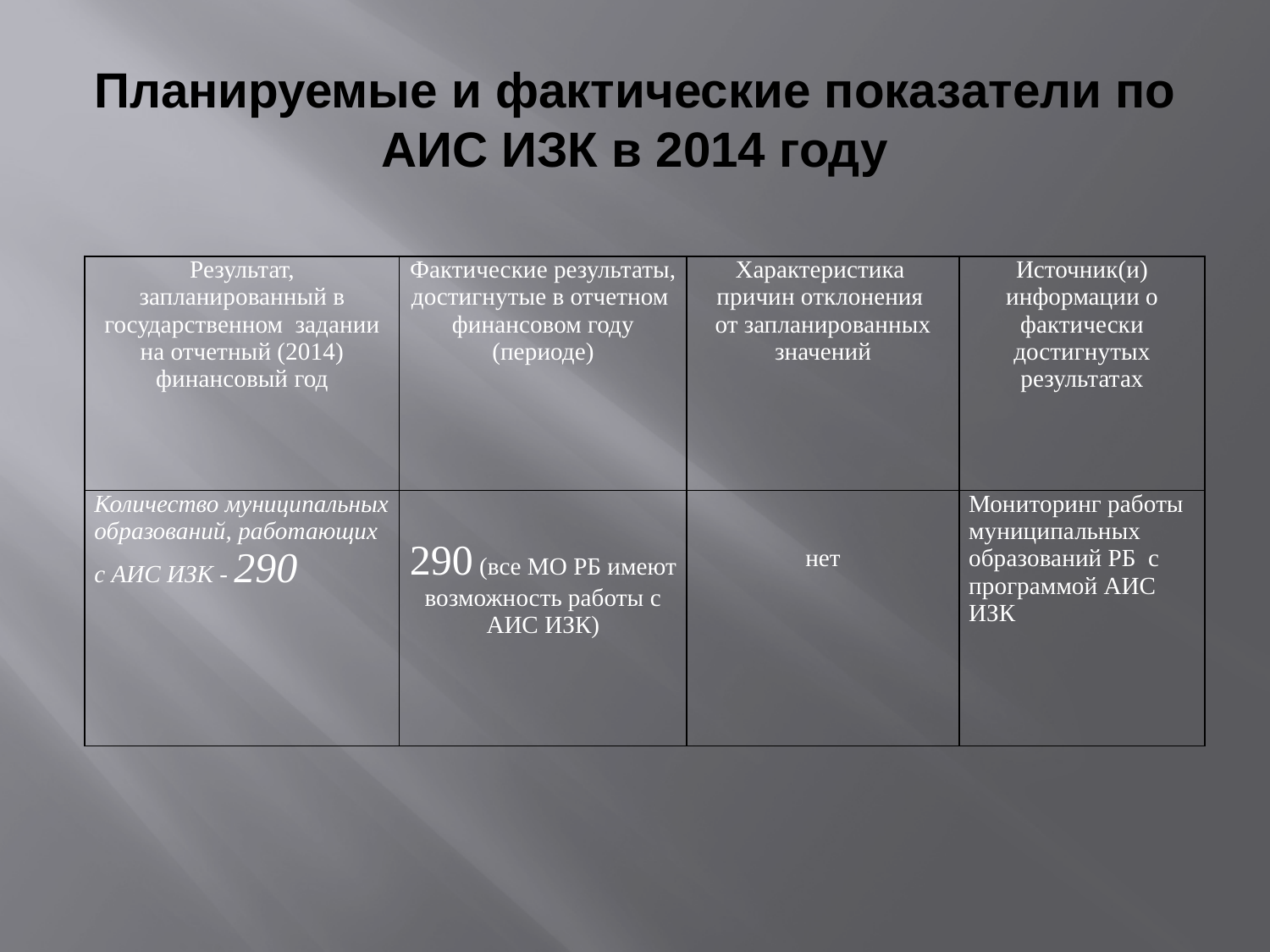

# Планируемые и фактические показатели по АИС ИЗК в 2014 году
| Результат, запланированный в государственном задании на отчетный (2014) финансовый год | Фактические результаты, достигнутые в отчетном финансовом году (периоде) | Характеристика причин отклонения от запланированных значений | Источник(и) информации о фактически достигнутых результатах |
| --- | --- | --- | --- |
| Количество муниципальных образований, работающих с АИС ИЗК - 290 | 290 (все МО РБ имеют возможность работы с АИС ИЗК) | нет | Мониторинг работы муниципальных образований РБ с программой АИС ИЗК |